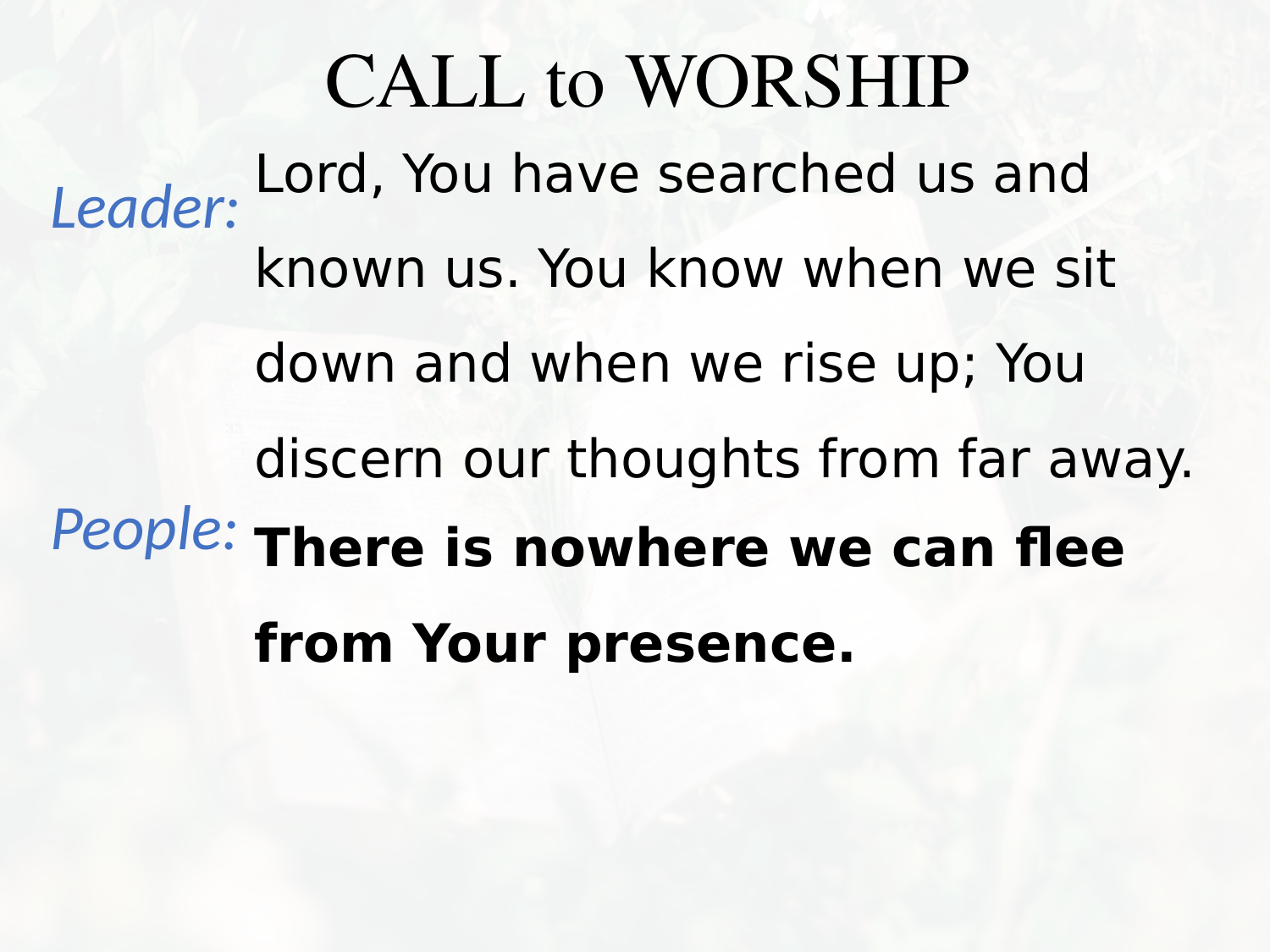

Lord, You have searched us and known us. You know when we sit down and when we rise up; You discern our thoughts from far away.
There is nowhere we can flee from Your presence.